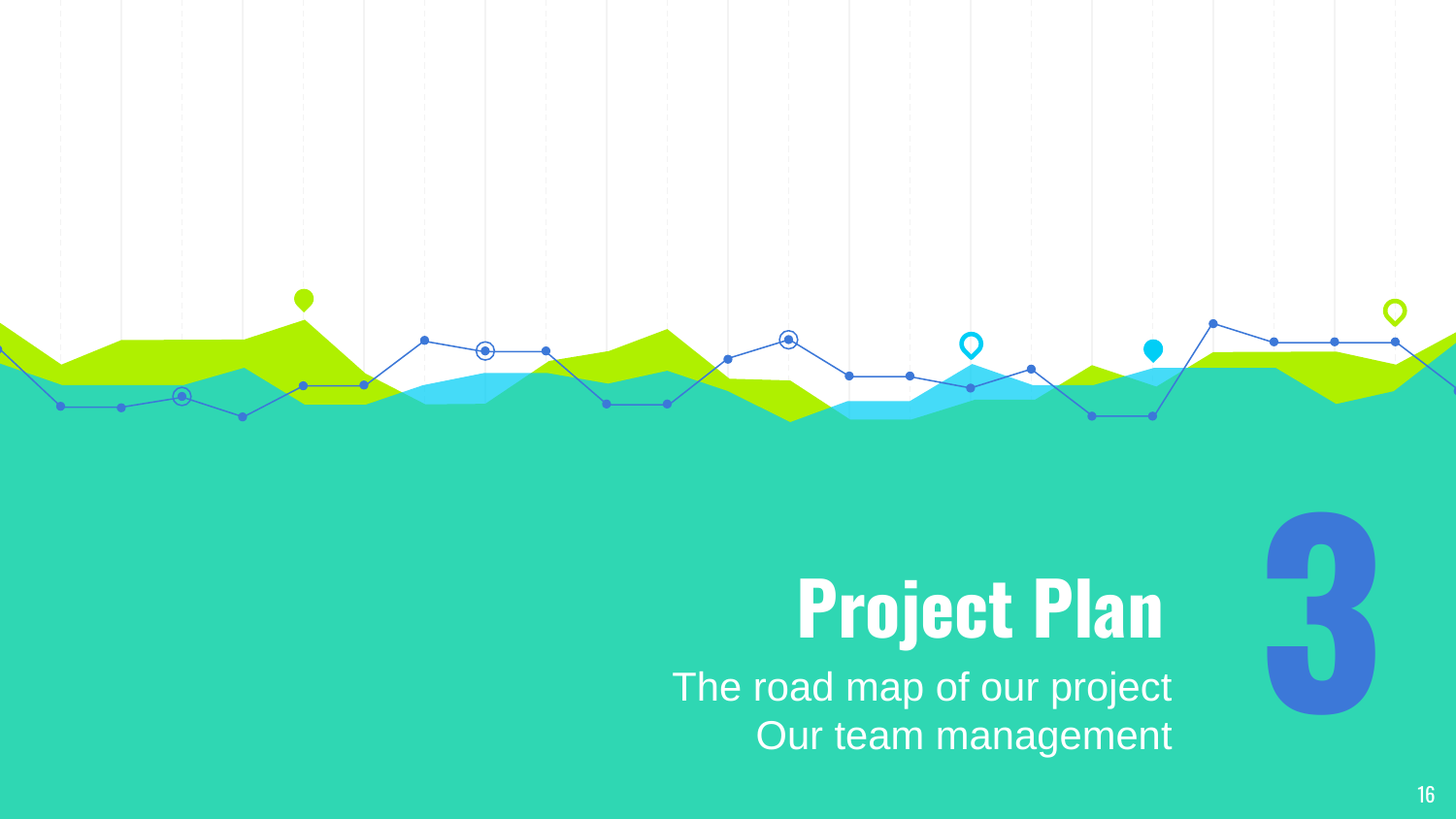

# Project Plan
3
The road map of our project
Our team management
16